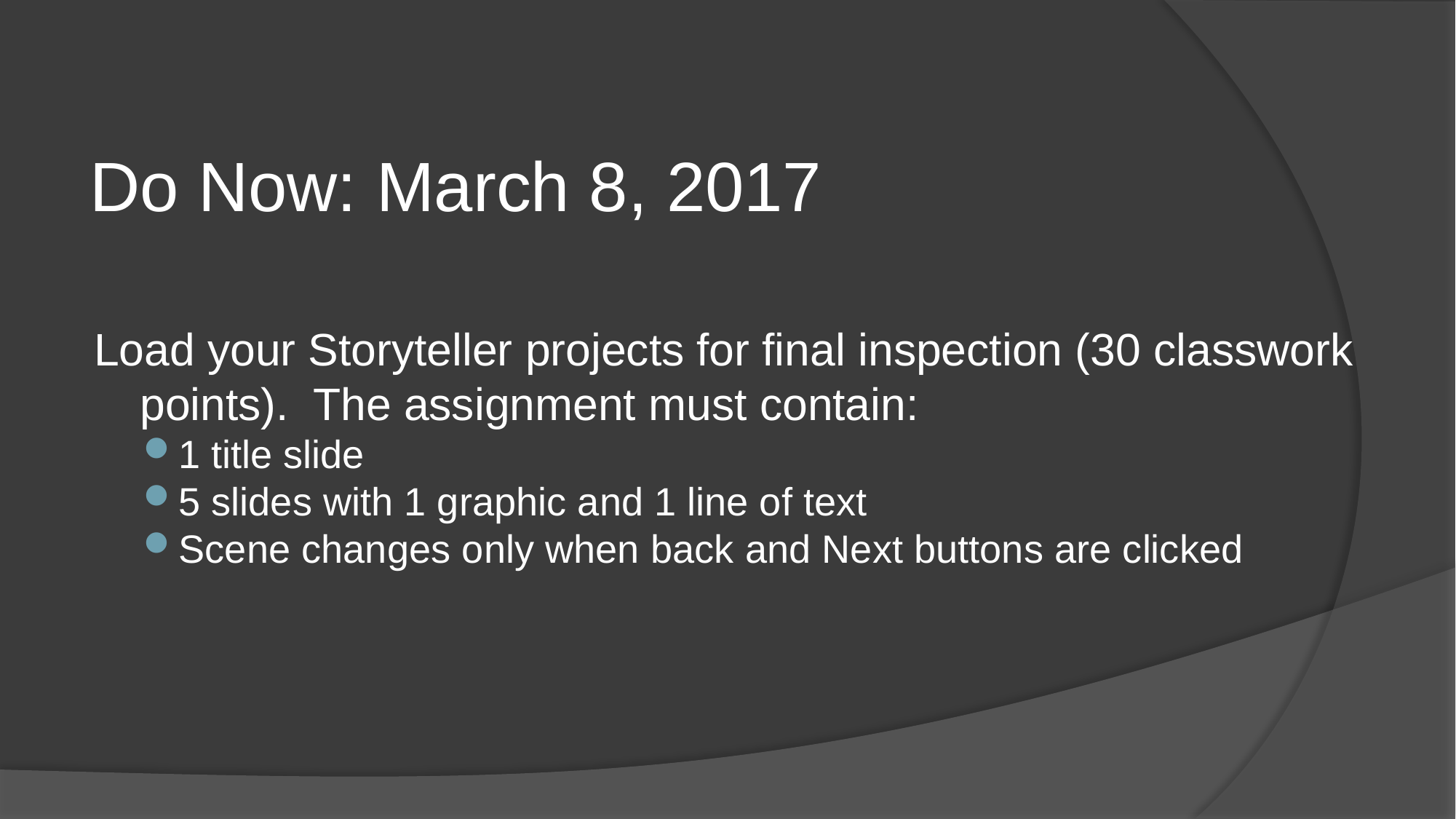

# Do Now: March 8, 2017
Load your Storyteller projects for final inspection (30 classwork points).  The assignment must contain:
1 title slide
5 slides with 1 graphic and 1 line of text
Scene changes only when back and Next buttons are clicked